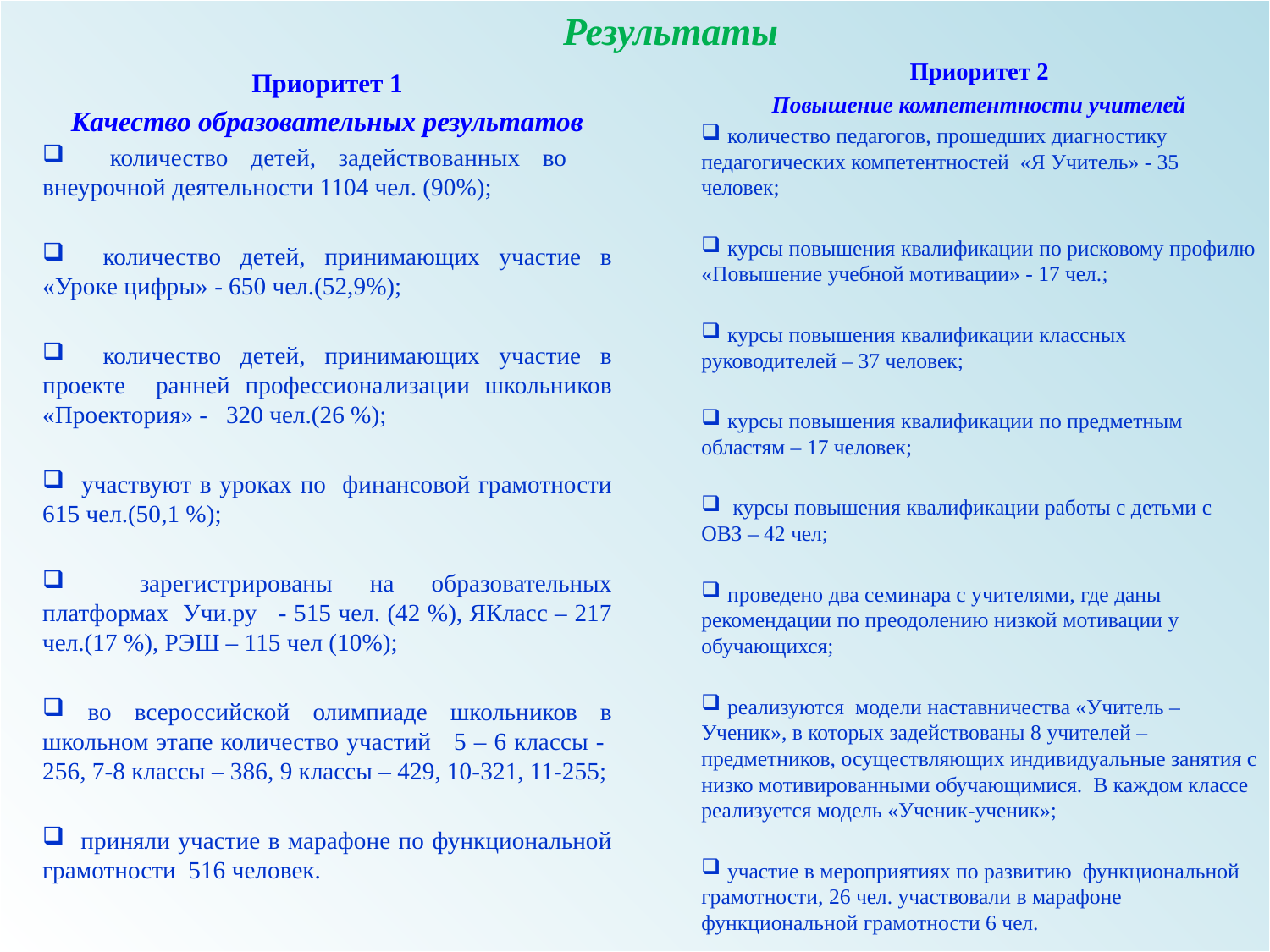

# Результаты
Приоритет 2
Повышение компетентности учителей
  количество педагогов, прошедших диагностику педагогических компетентностей  «Я Учитель» - 35 человек;

  курсы повышения квалификации по рисковому профилю «Повышение учебной мотивации» - 17 чел.;

  курсы повышения квалификации классных руководителей – 37 человек;

  курсы повышения квалификации по предметным областям – 17 человек;

   курсы повышения квалификации работы с детьми с ОВЗ – 42 чел;

  проведено два семинара с учителями, где даны рекомендации по преодолению низкой мотивации у обучающихся;

  реализуются  модели наставничества «Учитель – Ученик», в которых задействованы 8 учителей – предметников, осуществляющих индивидуальные занятия с низко мотивированными обучающимися.  В каждом классе реализуется модель «Ученик-ученик»;

  участие в мероприятиях по развитию  функциональной грамотности, 26 чел. участвовали в марафоне функциональной грамотности 6 чел.
Приоритет 1
Качество образовательных результатов
  количество детей, задействованных во   внеурочной деятельности 1104 чел. (90%);

  количество детей, принимающих участие в «Уроке цифры» - 650 чел.(52,9%);

  количество детей, принимающих участие в проекте  ранней профессионализации школьников «Проектория» -   320 чел.(26 %);

  участвуют в уроках по  финансовой грамотности 615 чел.(50,1 %);

  зарегистрированы на образовательных платформах  Учи.ру   - 515 чел. (42 %), ЯКласс – 217 чел.(17 %), РЭШ – 115 чел (10%);

 во всероссийской олимпиаде школьников в школьном этапе количество участий   5 – 6 классы -  256, 7-8 классы – 386, 9 классы – 429, 10-321, 11-255;

  приняли участие в марафоне по функциональной грамотности  516 человек.